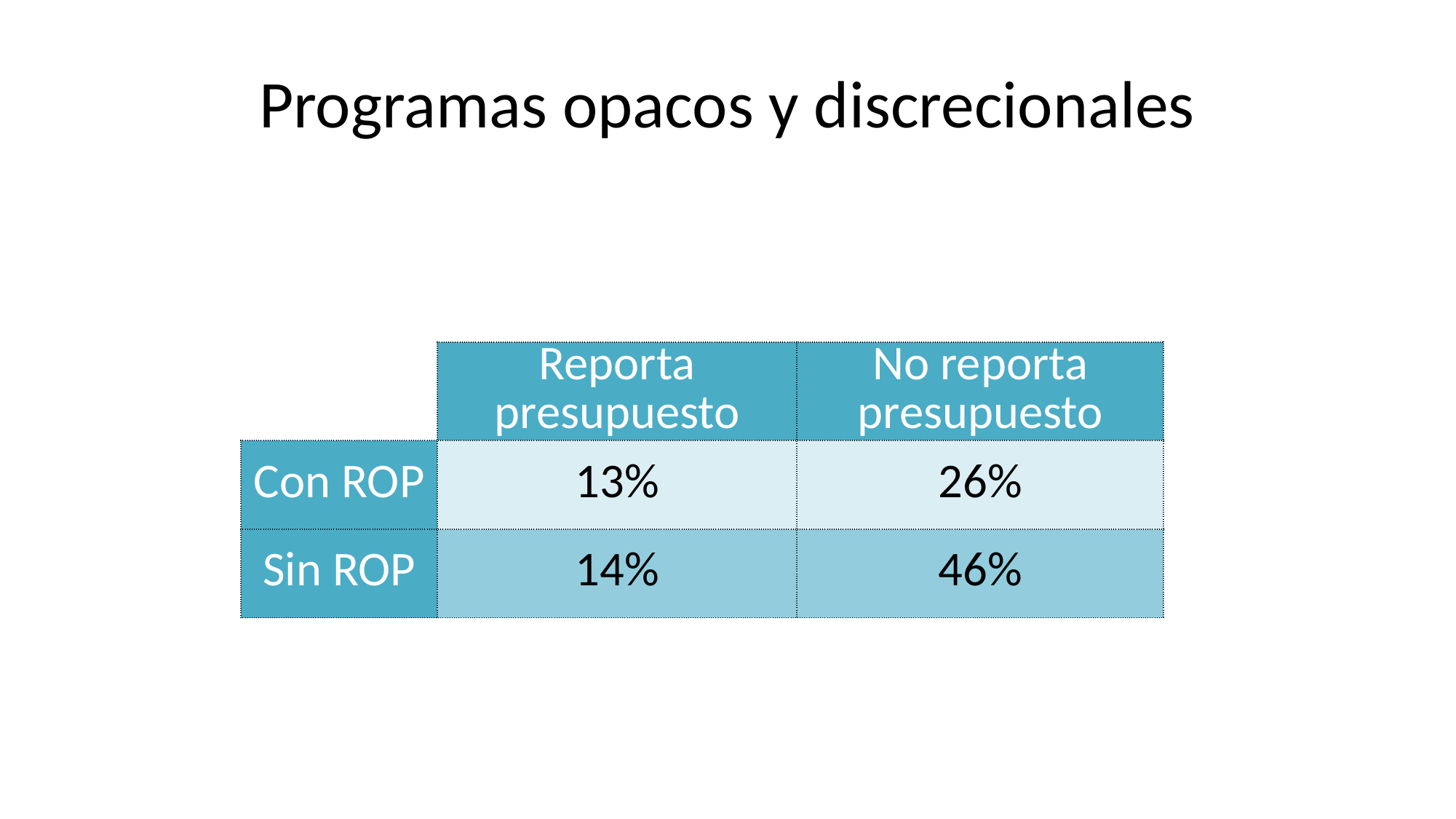

# Programas opacos y discrecionales
|  | Reporta presupuesto | No reporta presupuesto |
| --- | --- | --- |
| Con ROP | 13% | 26% |
| Sin ROP | 14% | 46% |